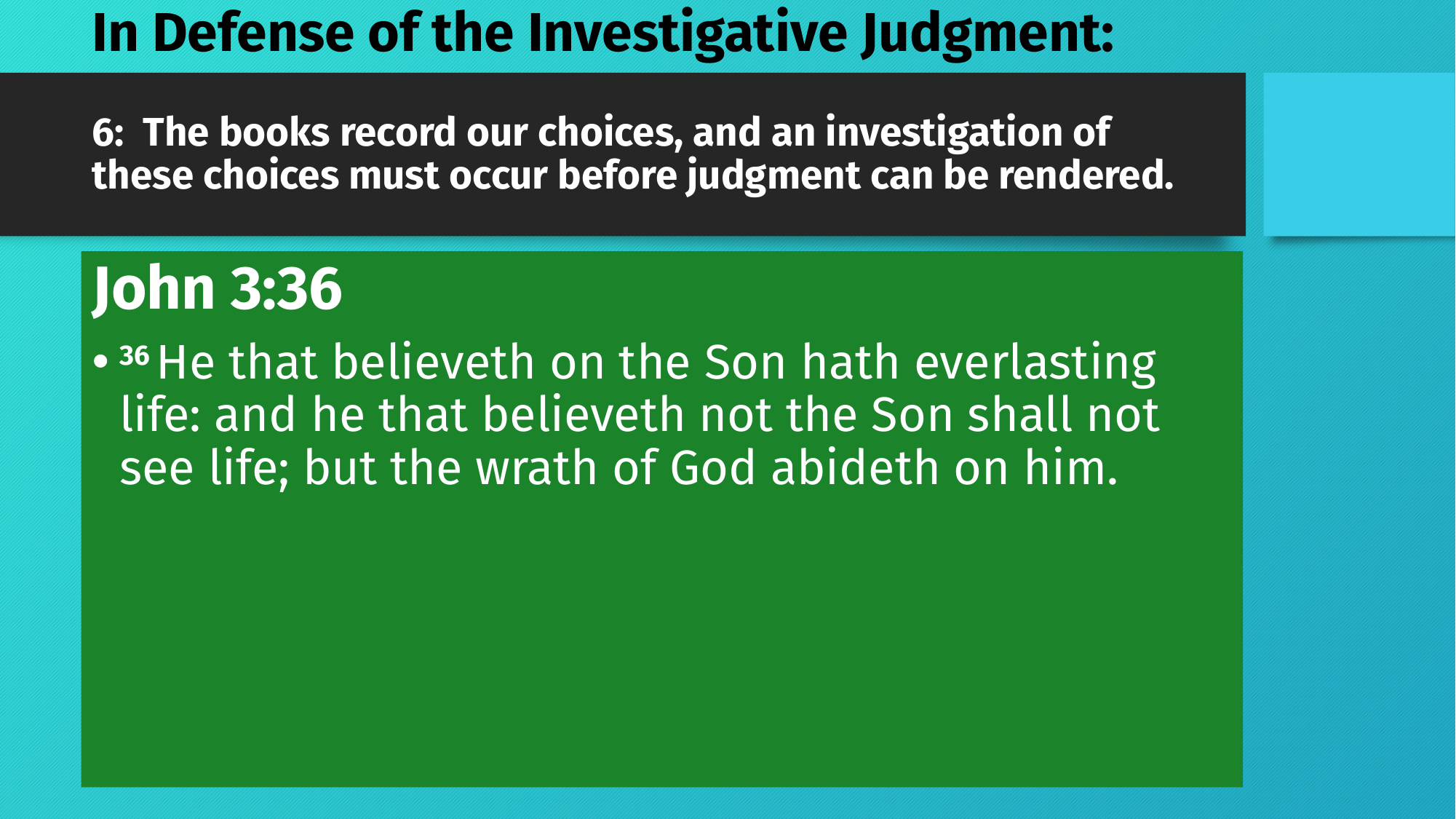

In Defense of the Investigative Judgment:
# 6:  The books record our choices, and an investigation of these choices must occur before judgment can be rendered.
John 3:36
36 He that believeth on the Son hath everlasting life: and he that believeth not the Son shall not see life; but the wrath of God abideth on him.